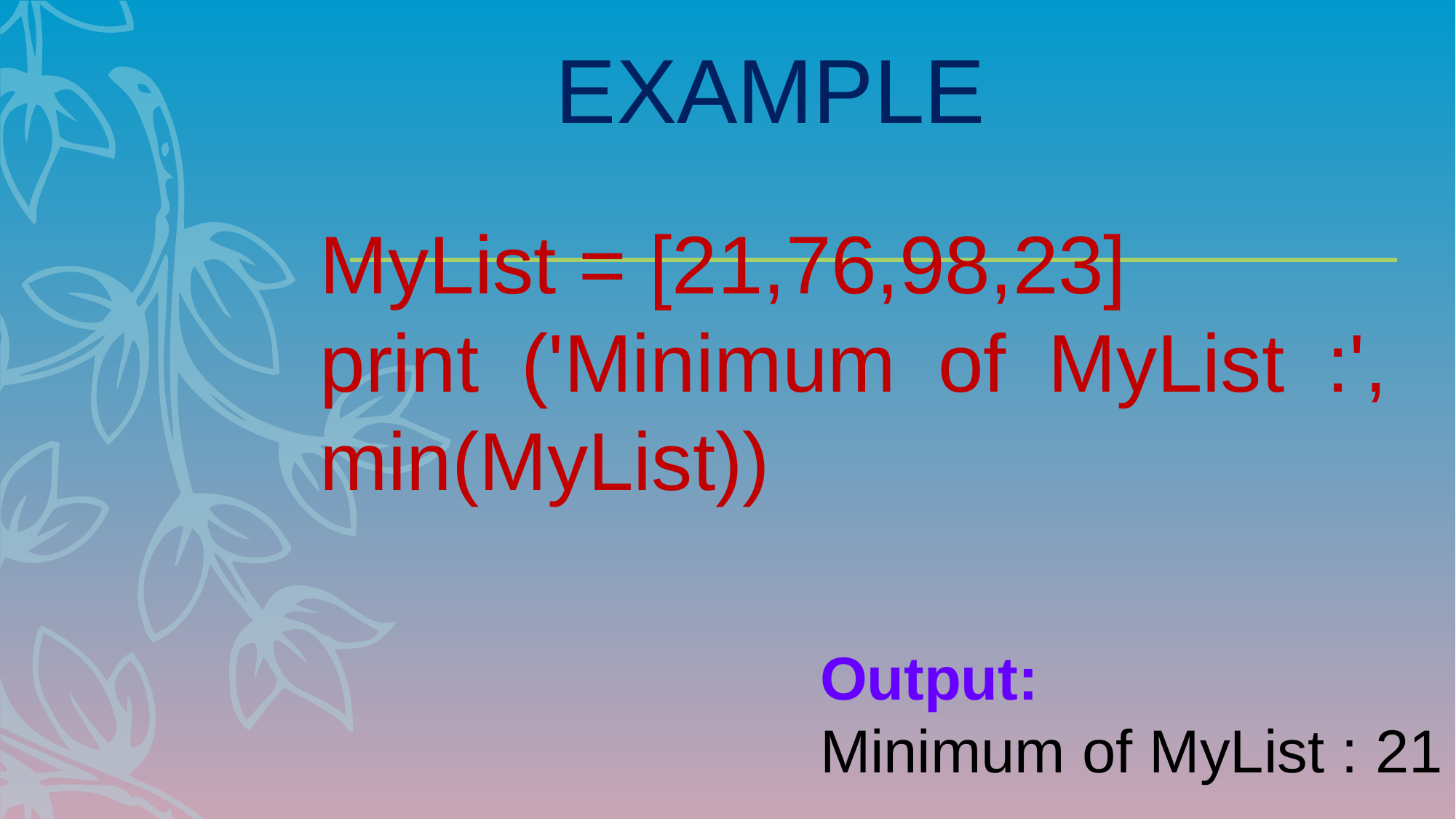

EXAMPLE
MyList = [21,76,98,23]
print ('Minimum of MyList :', min(MyList))
Output:
Minimum of MyList : 21